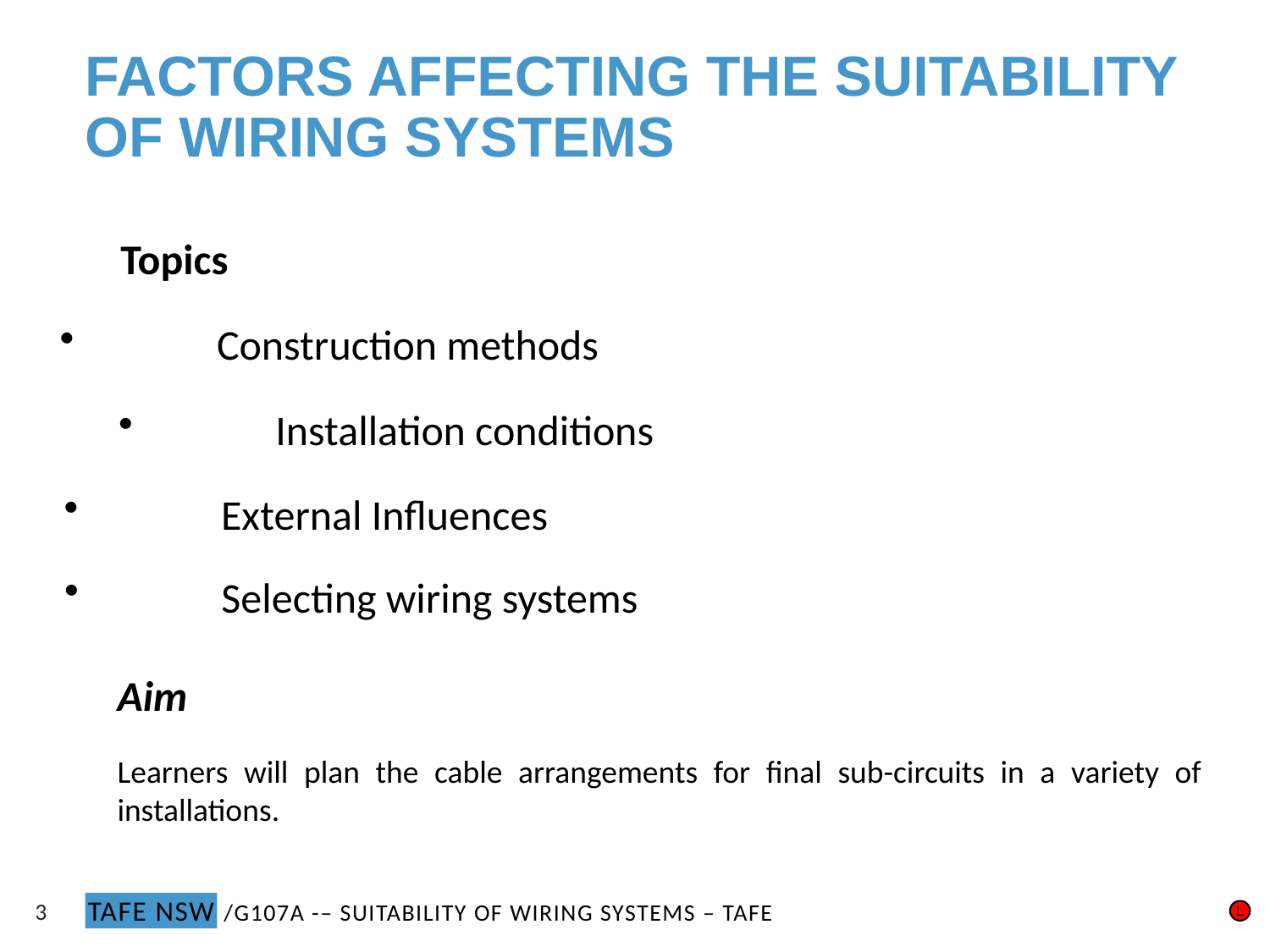

FACTORS AFFECTING THE SUITABILITY OF WIRING SYSTEMS
Topics
 	Construction methods
 	Installation conditions
 	External Influences
 	Selecting wiring systems
Aim
Learners will plan the cable arrangements for final sub-circuits in a variety of installations.
3
L